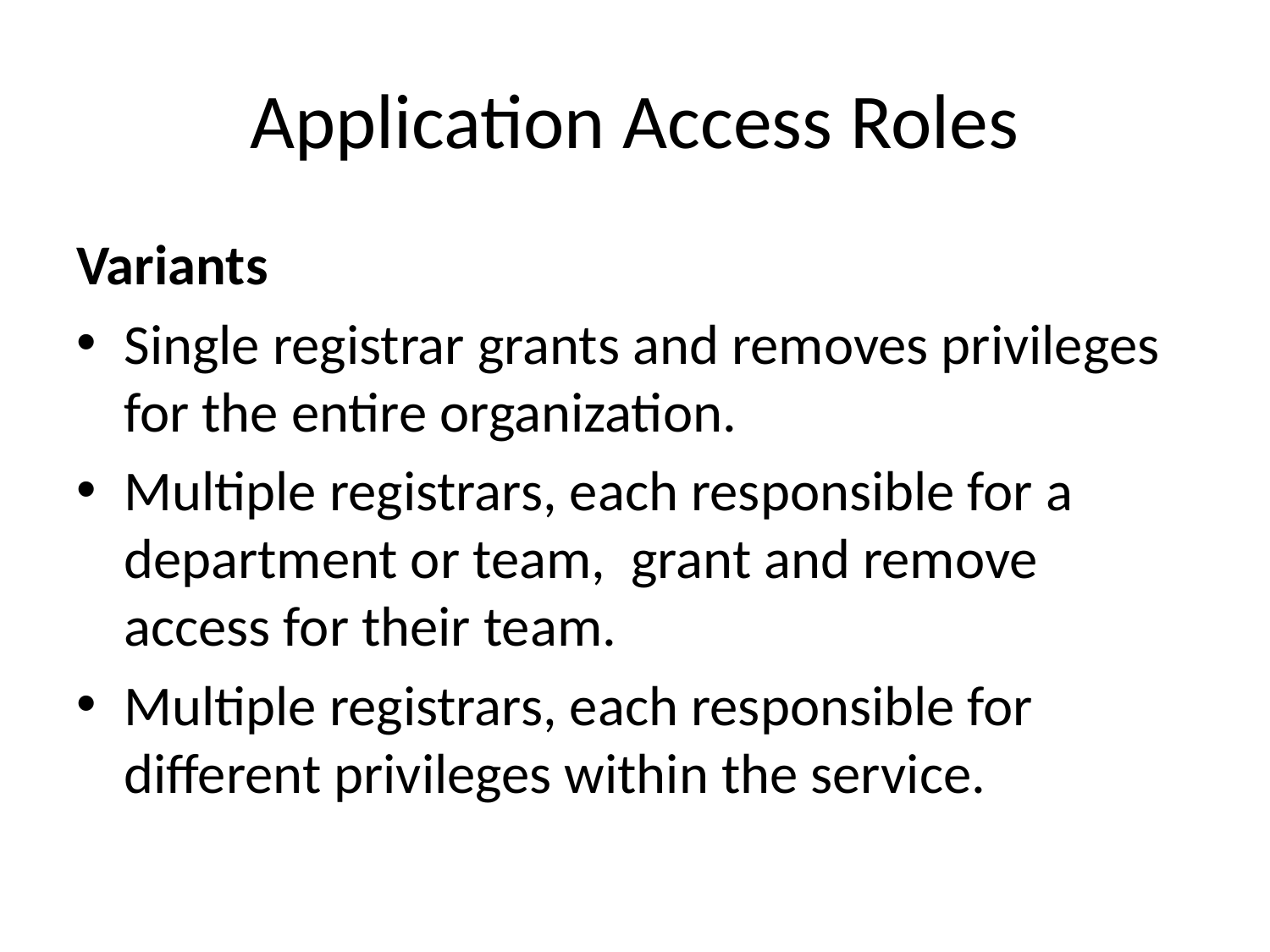

# Application Access Roles
Variants
Single registrar grants and removes privileges for the entire organization.
Multiple registrars, each responsible for a department or team,  grant and remove access for their team.
Multiple registrars, each responsible for different privileges within the service.